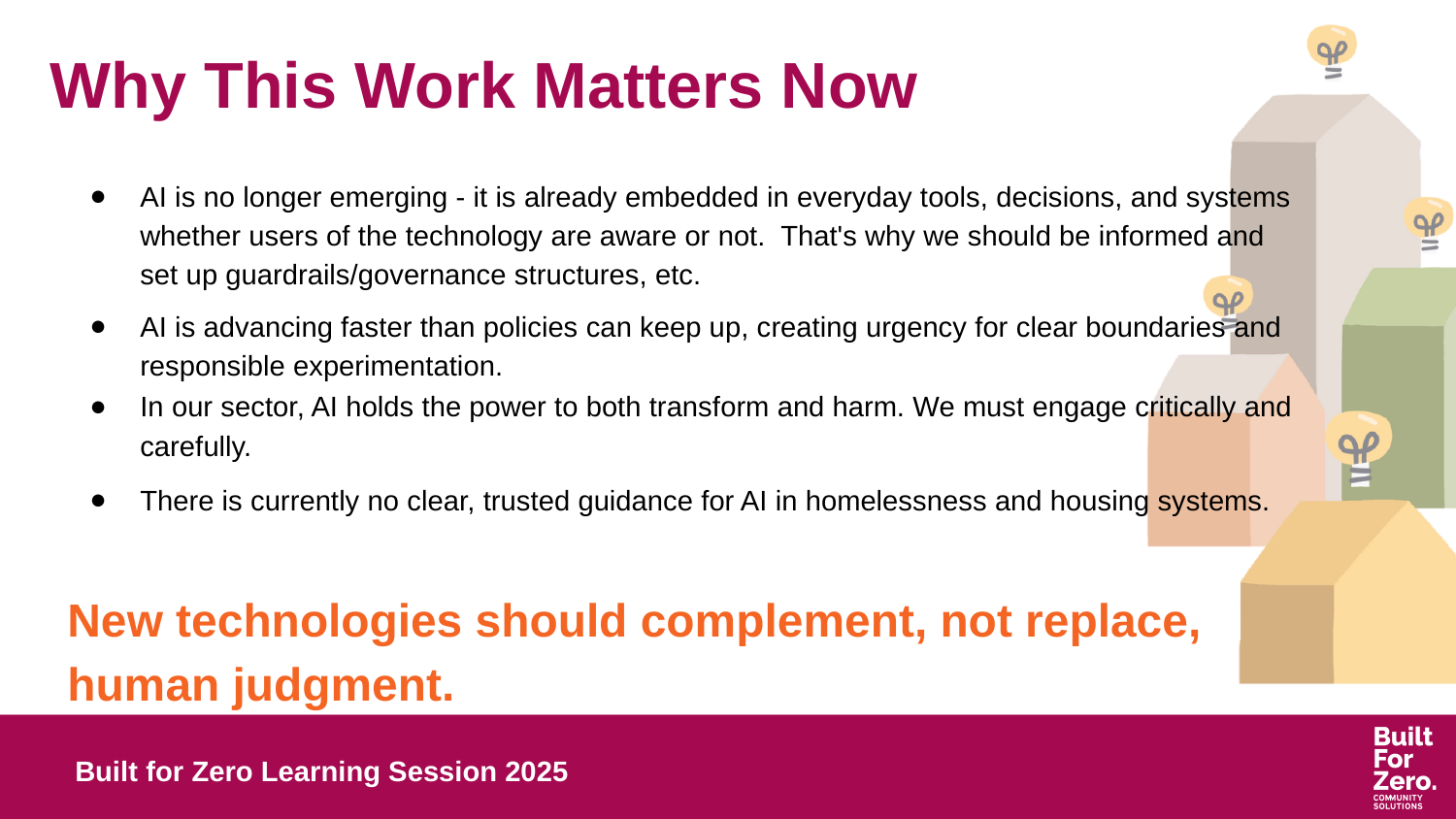

# Why This Work Matters Now

AI is no longer emerging - it is already embedded in everyday tools, decisions, and systems whether users of the technology are aware or not.  That's why we should be informed and set up guardrails/governance structures, etc.

AI is advancing faster than policies can keep up, creating urgency for clear boundaries and responsible experimentation.

In our sector, AI holds the power to both transform and harm. We must engage critically and carefully.
There is currently no clear, trusted guidance for AI in homelessness and housing systems.

New technologies should complement, not replace, human judgment.